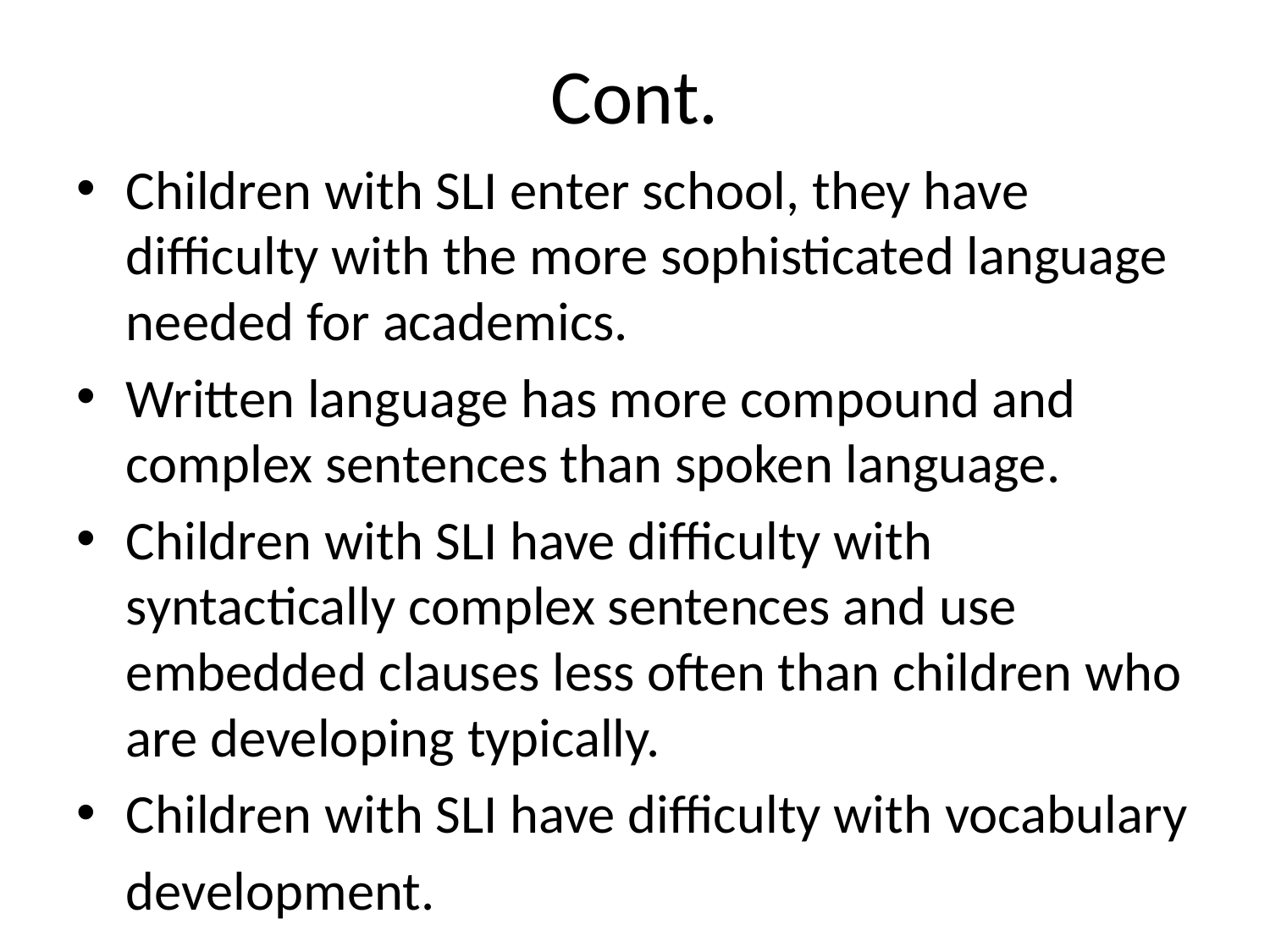

# Cont.
Children with SLI enter school, they have difficulty with the more sophisticated language needed for academics.
Written language has more compound and complex sentences than spoken language.
Children with SLI have difficulty with syntactically complex sentences and use embedded clauses less often than children who are developing typically.
Children with SLI have difficulty with vocabulary
    development.